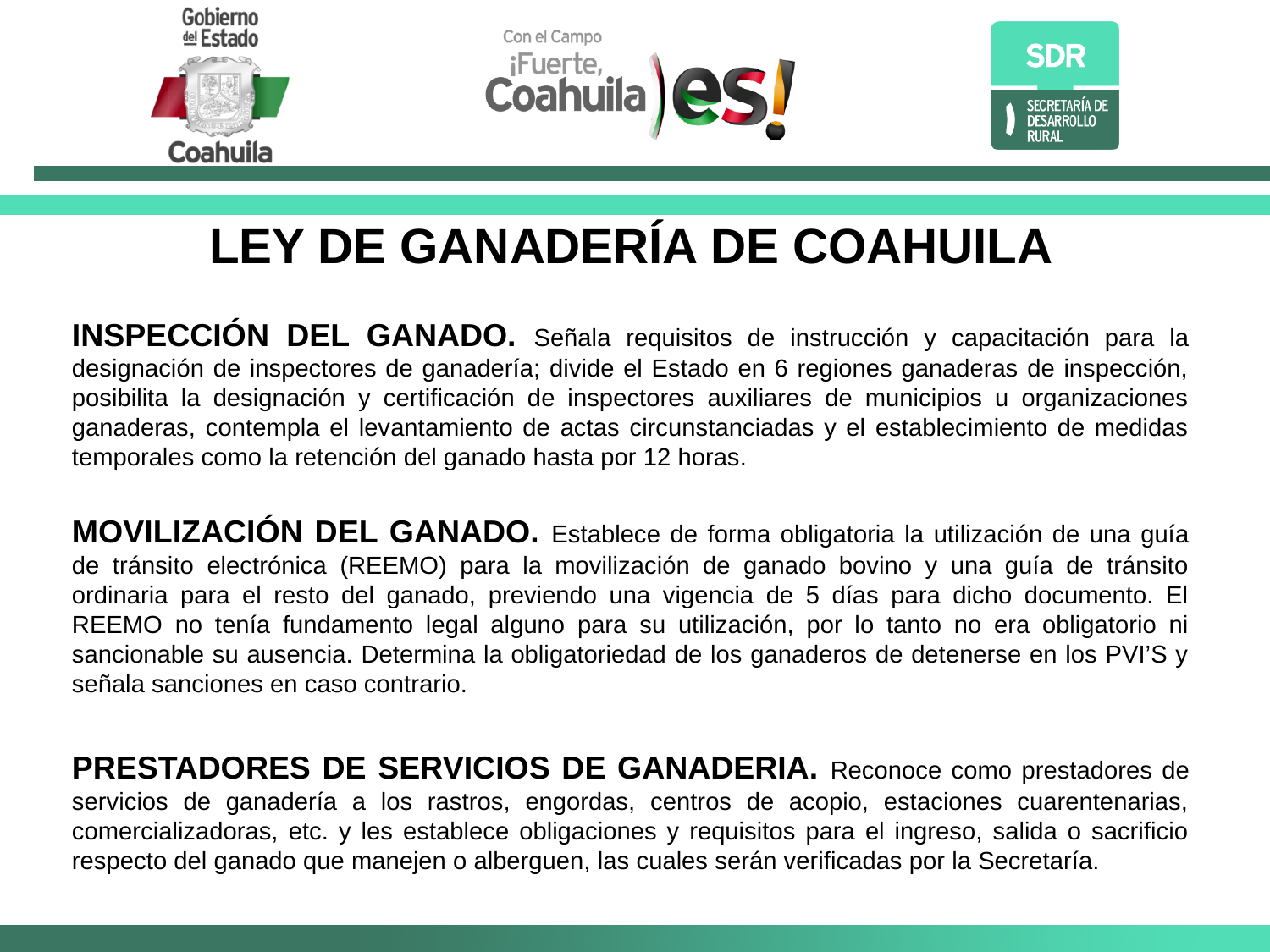

LEY DE GANADERÍA DE COAHUILA

INSPECCIÓN DEL GANADO. Señala requisitos de instrucción y capacitación para la designación de inspectores de ganadería; divide el Estado en 6 regiones ganaderas de inspección, posibilita la designación y certificación de inspectores auxiliares de municipios u organizaciones ganaderas, contempla el levantamiento de actas circunstanciadas y el establecimiento de medidas temporales como la retención del ganado hasta por 12 horas.

MOVILIZACIÓN DEL GANADO. Establece de forma obligatoria la utilización de una guía de tránsito electrónica (REEMO) para la movilización de ganado bovino y una guía de tránsito ordinaria para el resto del ganado, previendo una vigencia de 5 días para dicho documento. El REEMO no tenía fundamento legal alguno para su utilización, por lo tanto no era obligatorio ni sancionable su ausencia. Determina la obligatoriedad de los ganaderos de detenerse en los PVI’S y señala sanciones en caso contrario.

PRESTADORES DE SERVICIOS DE GANADERIA. Reconoce como prestadores de servicios de ganadería a los rastros, engordas, centros de acopio, estaciones cuarentenarias, comercializadoras, etc. y les establece obligaciones y requisitos para el ingreso, salida o sacrificio respecto del ganado que manejen o alberguen, las cuales serán verificadas por la Secretaría.